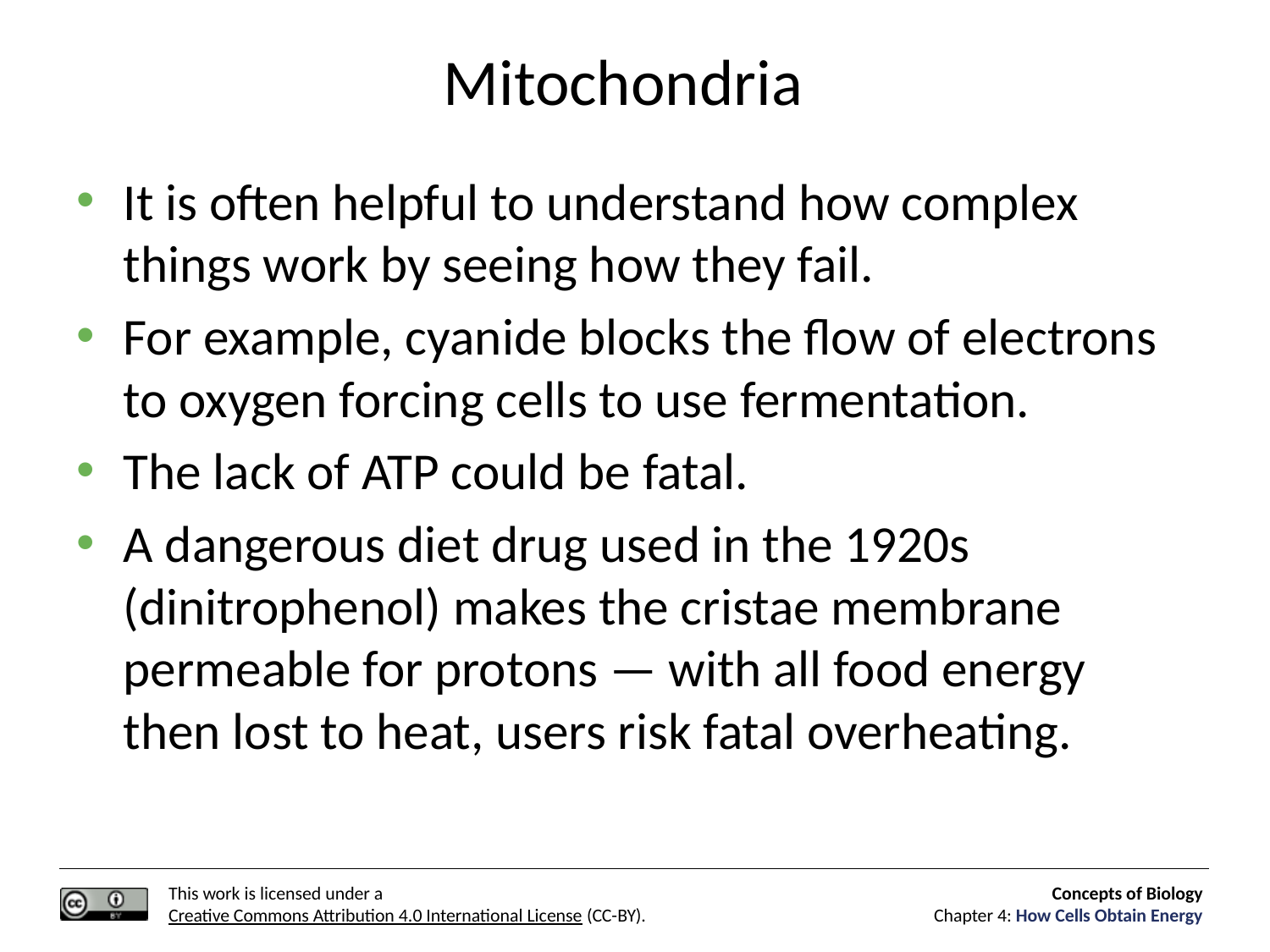

# Mitochondria
It is often helpful to understand how complex things work by seeing how they fail.
For example, cyanide blocks the flow of electrons to oxygen forcing cells to use fermentation.
The lack of ATP could be fatal.
A dangerous diet drug used in the 1920s (dinitrophenol) makes the cristae membrane permeable for protons — with all food energy then lost to heat, users risk fatal overheating.